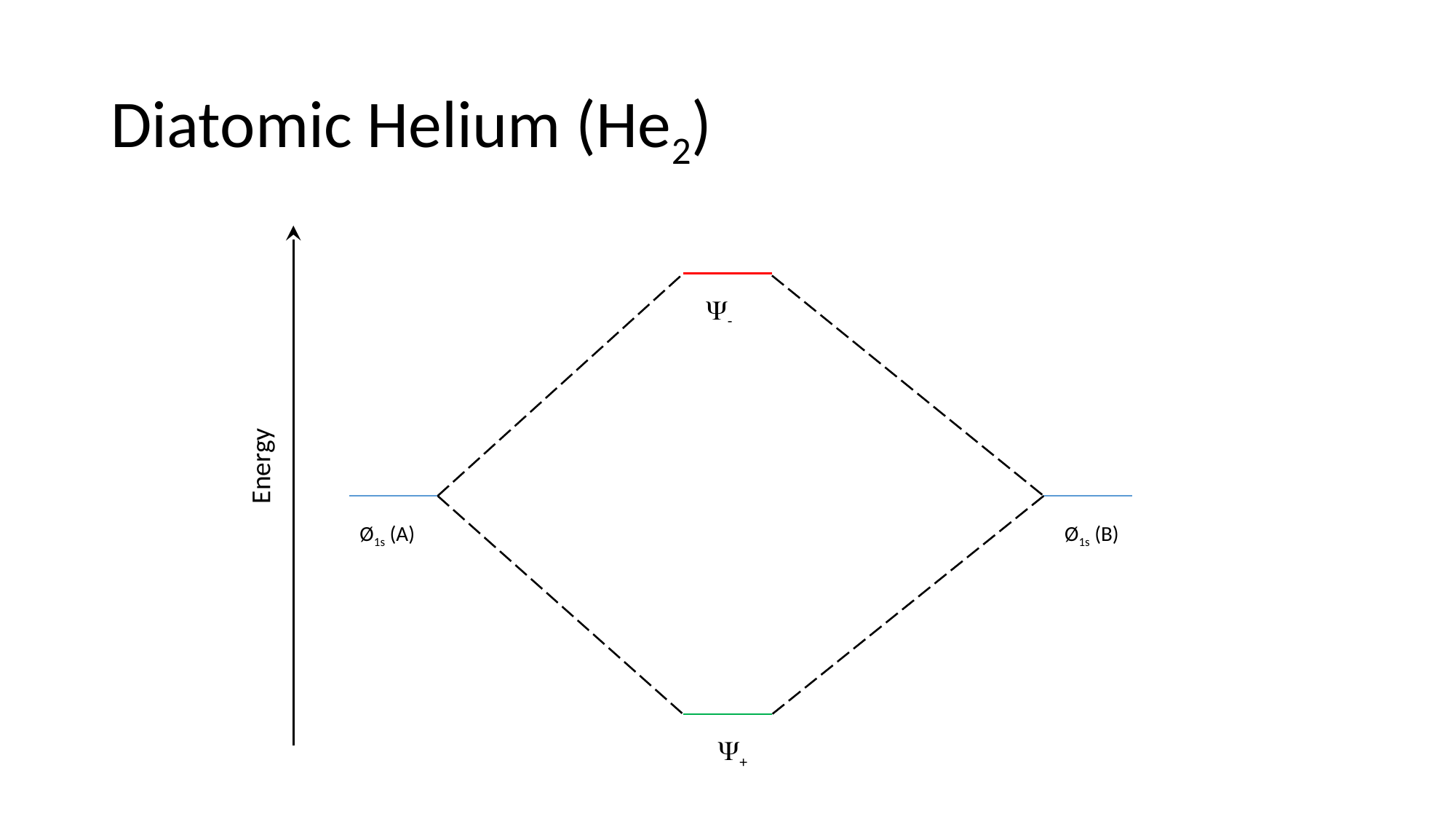

# Diatomic Helium (He2)
Ψ-
Energy
Ø1s (B)
Ø1s (A)
Ψ+